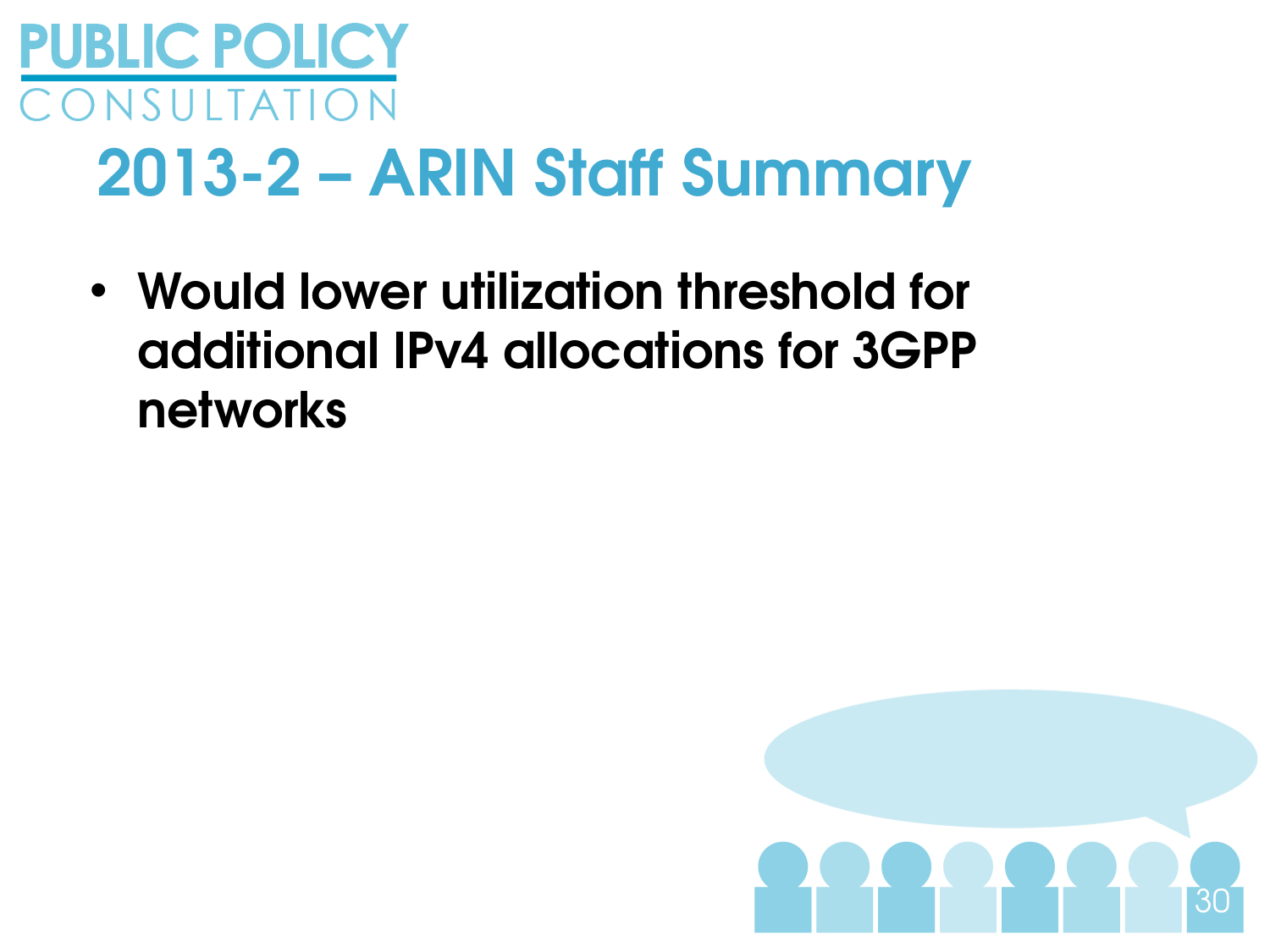

30
2013-2 – ARIN Staff Summary
Would lower utilization threshold for additional IPv4 allocations for 3GPP networks
30